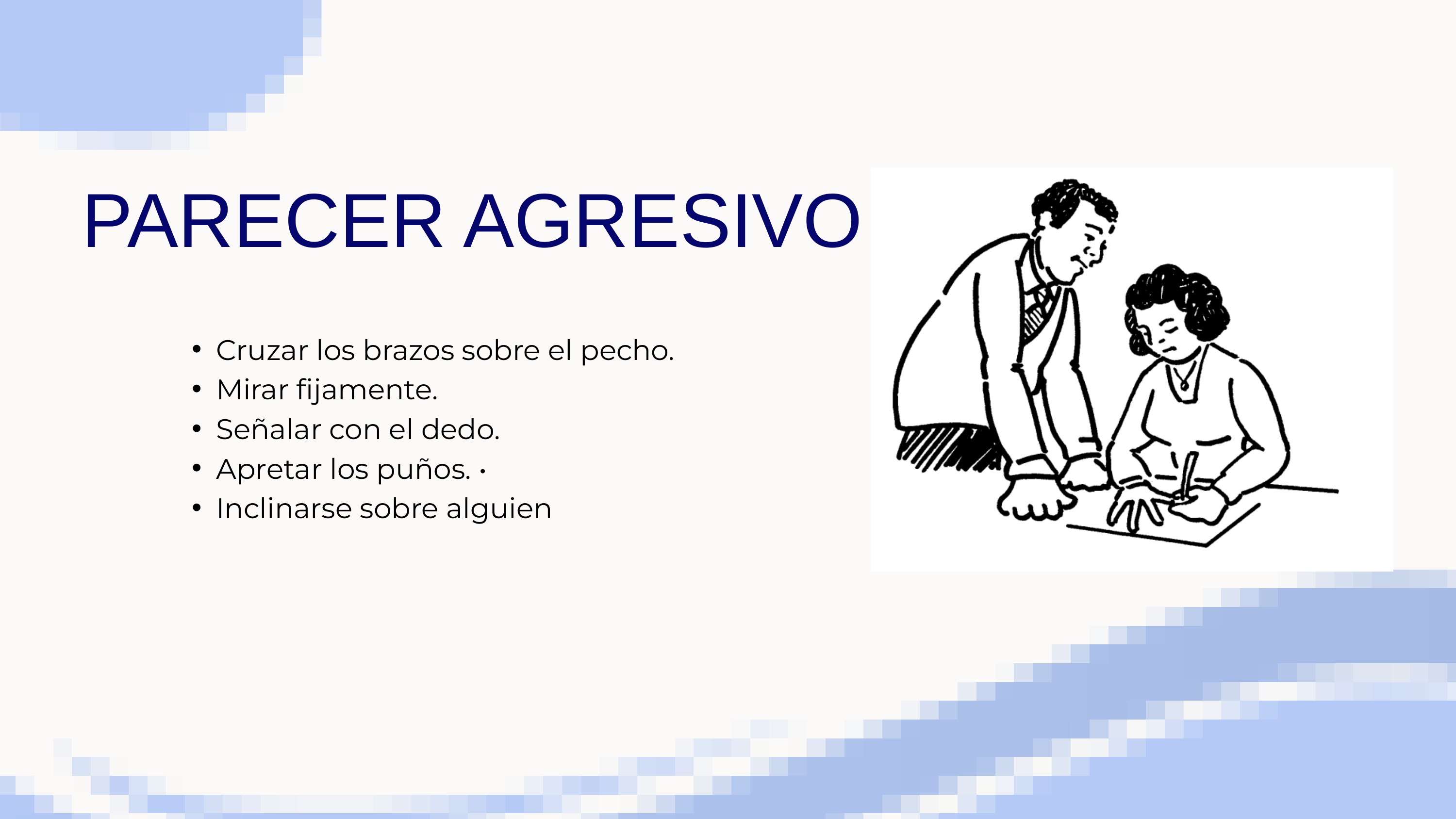

PARECER AGRESIVO

Cruzar los brazos sobre el pecho.
Mirar fijamente.
Señalar con el dedo.
Apretar los puños. •
Inclinarse sobre alguien